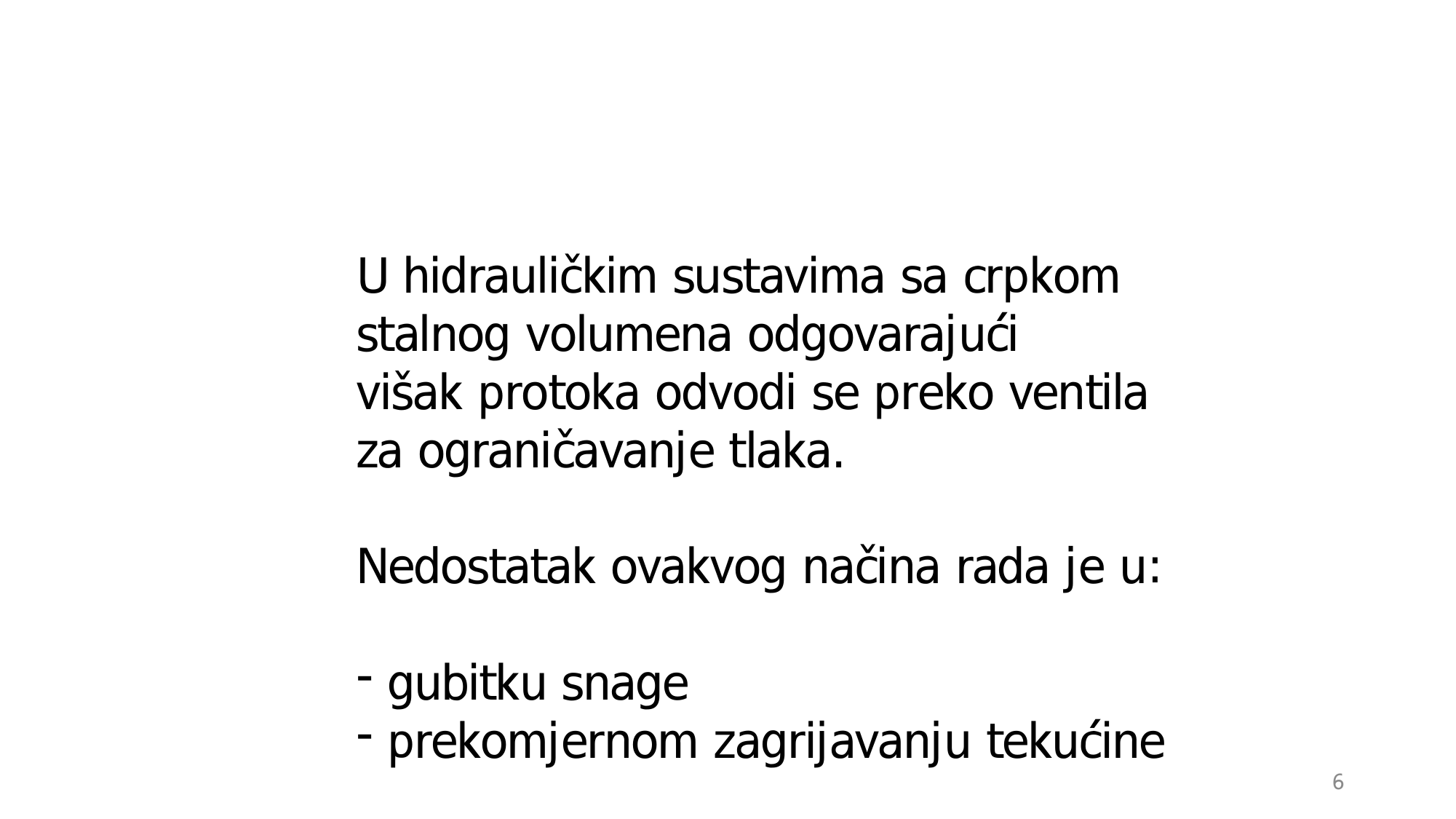

U hidrauličkim sustavima sa crpkom
stalnog volumena odgovarajući
višak protoka odvodi se preko ventila
za ograničavanje tlaka.

Nedostatak ovakvog načina rada je u:

 gubitku snage
 prekomjernom zagrijavanju tekućine

6